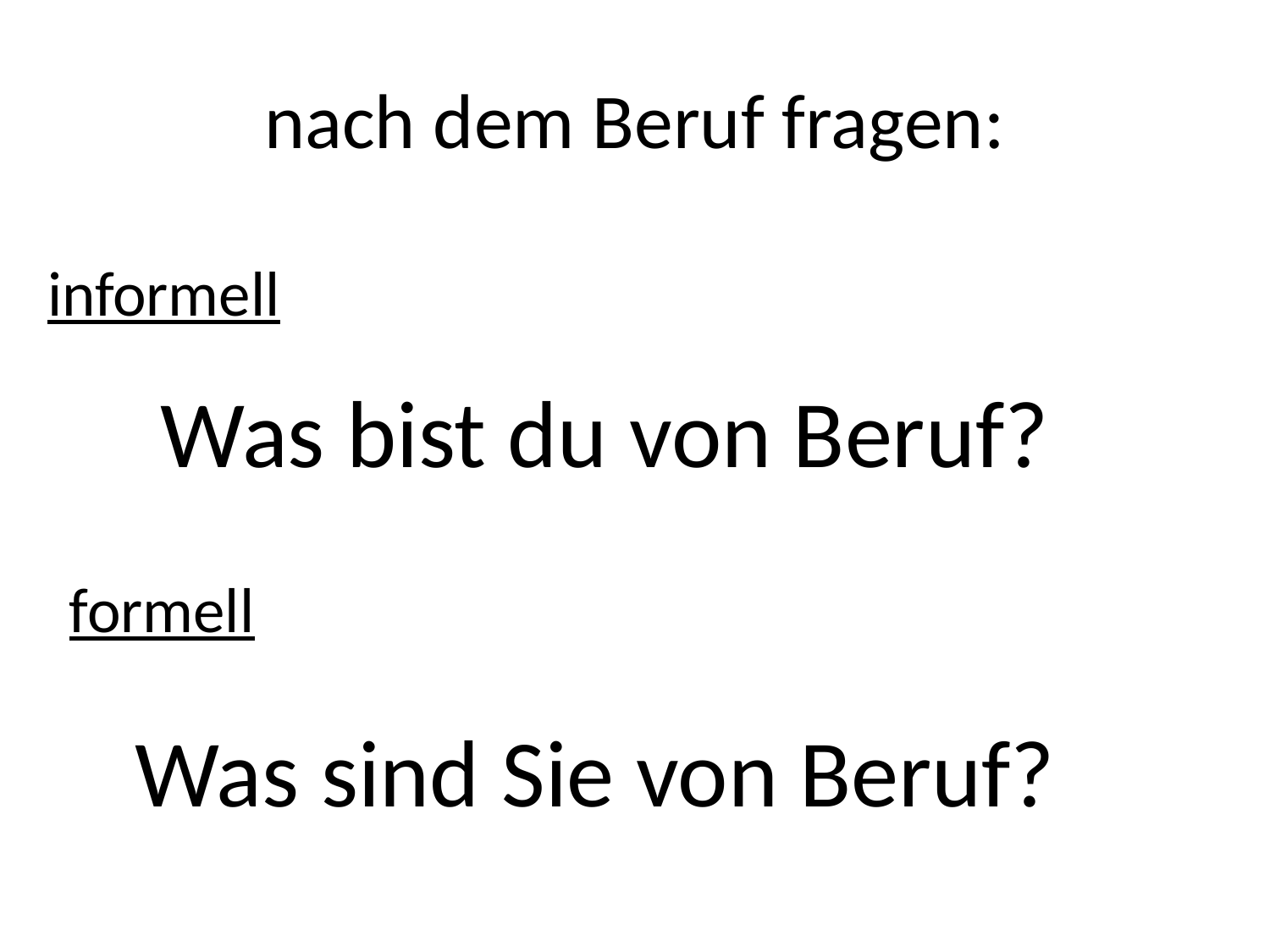

# nach dem Beruf fragen:
informell
Was bist du von Beruf?
formell
Was sind Sie von Beruf?